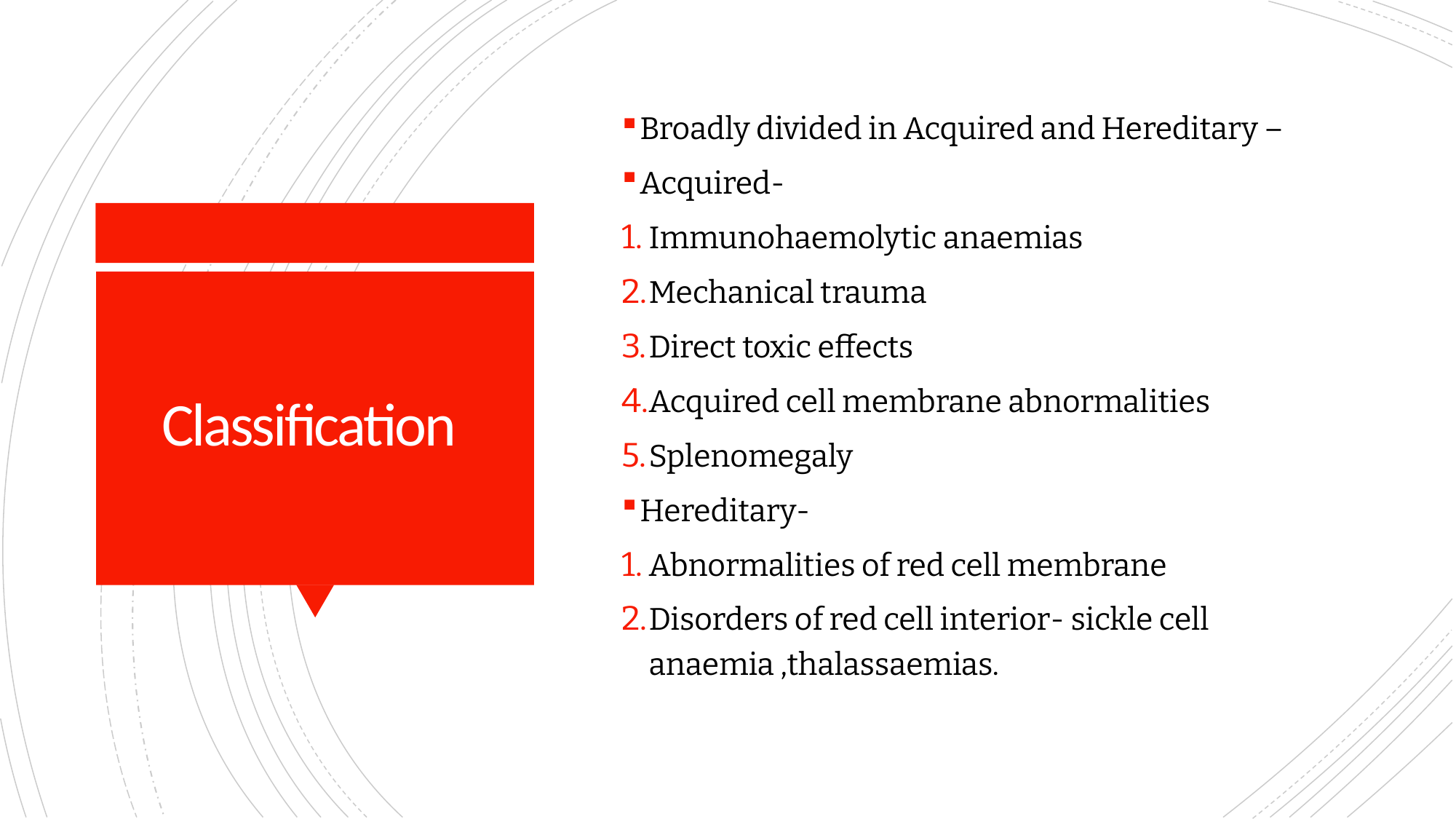

Broadly divided in Acquired and Hereditary –
Acquired-
Immunohaemolytic anaemias
Mechanical trauma
Direct toxic effects
Acquired cell membrane abnormalities
Splenomegaly
Hereditary-
Abnormalities of red cell membrane
Disorders of red cell interior- sickle cell anaemia ,thalassaemias.

# Classification